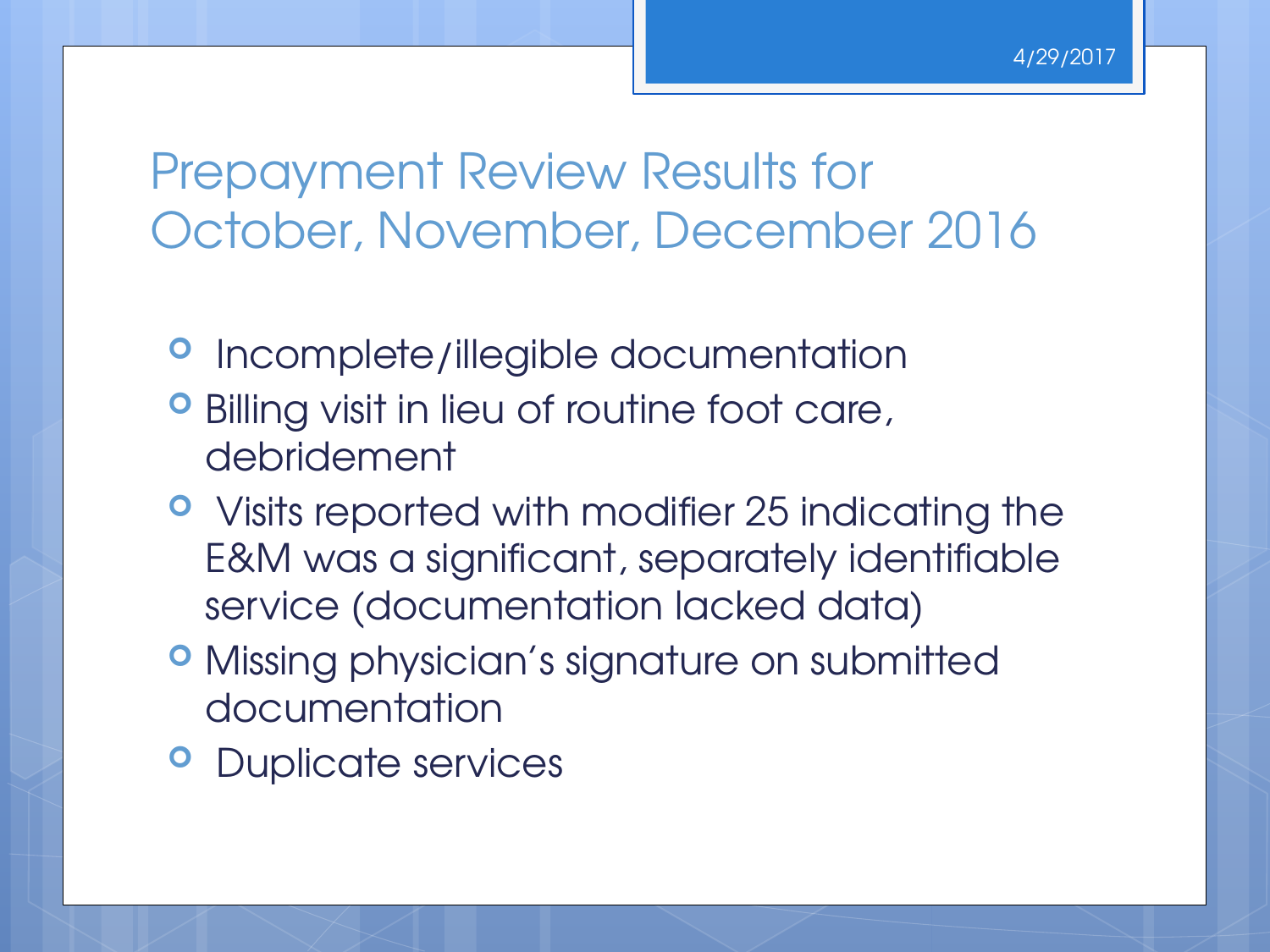

4/29/2017
# Prepayment Review Results for  October, November, December 2016
 Incomplete/illegible documentation
Billing visit in lieu of routine foot care, debridement
 Visits reported with modifier 25 indicating the E&M was a significant, separately identifiable service (documentation lacked data)
Missing physician’s signature on submitted documentation
 Duplicate services